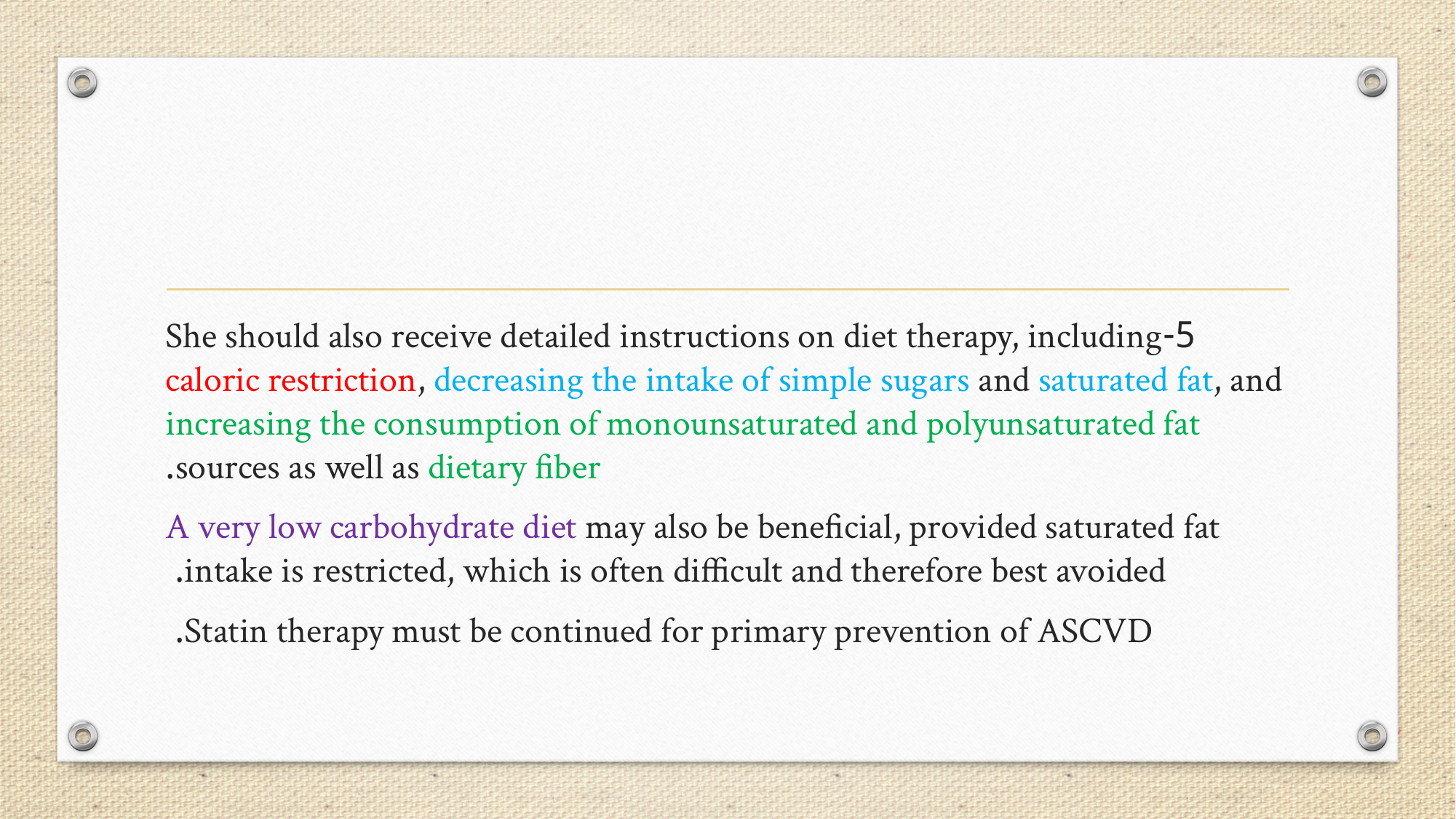

#
5-She should also receive detailed instructions on diet therapy, including caloric restriction, decreasing the intake of simple sugars and saturated fat, and increasing the consumption of monounsaturated and polyunsaturated fat sources as well as dietary fiber.
 A very low carbohydrate diet may also be beneficial, provided saturated fat intake is restricted, which is often difficult and therefore best avoided.
Statin therapy must be continued for primary prevention of ASCVD.